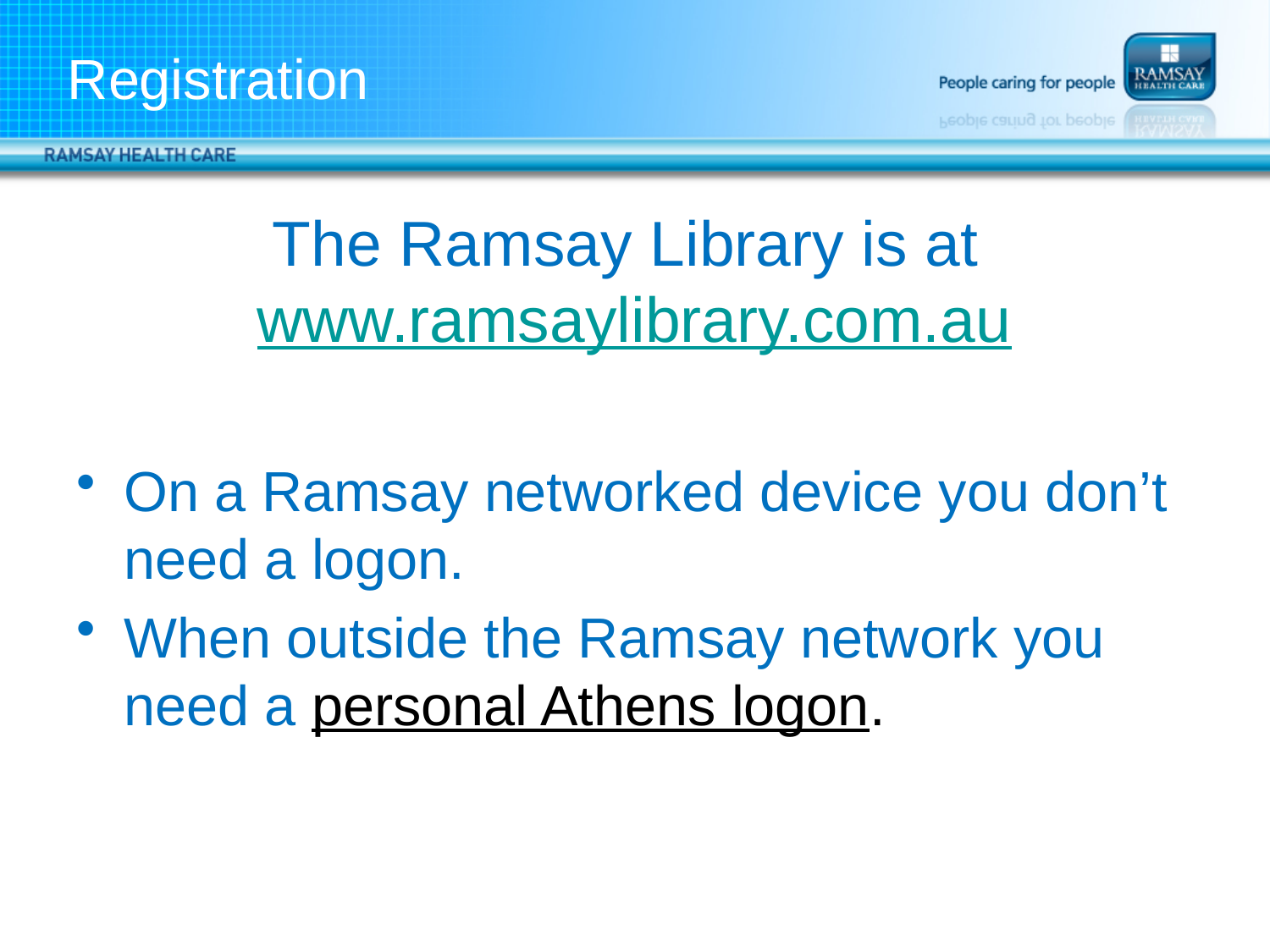

# Registration
The Ramsay Library is at www.ramsaylibrary.com.au

On a Ramsay networked device you don’t need a logon.
When outside the Ramsay network you need a personal Athens logon.